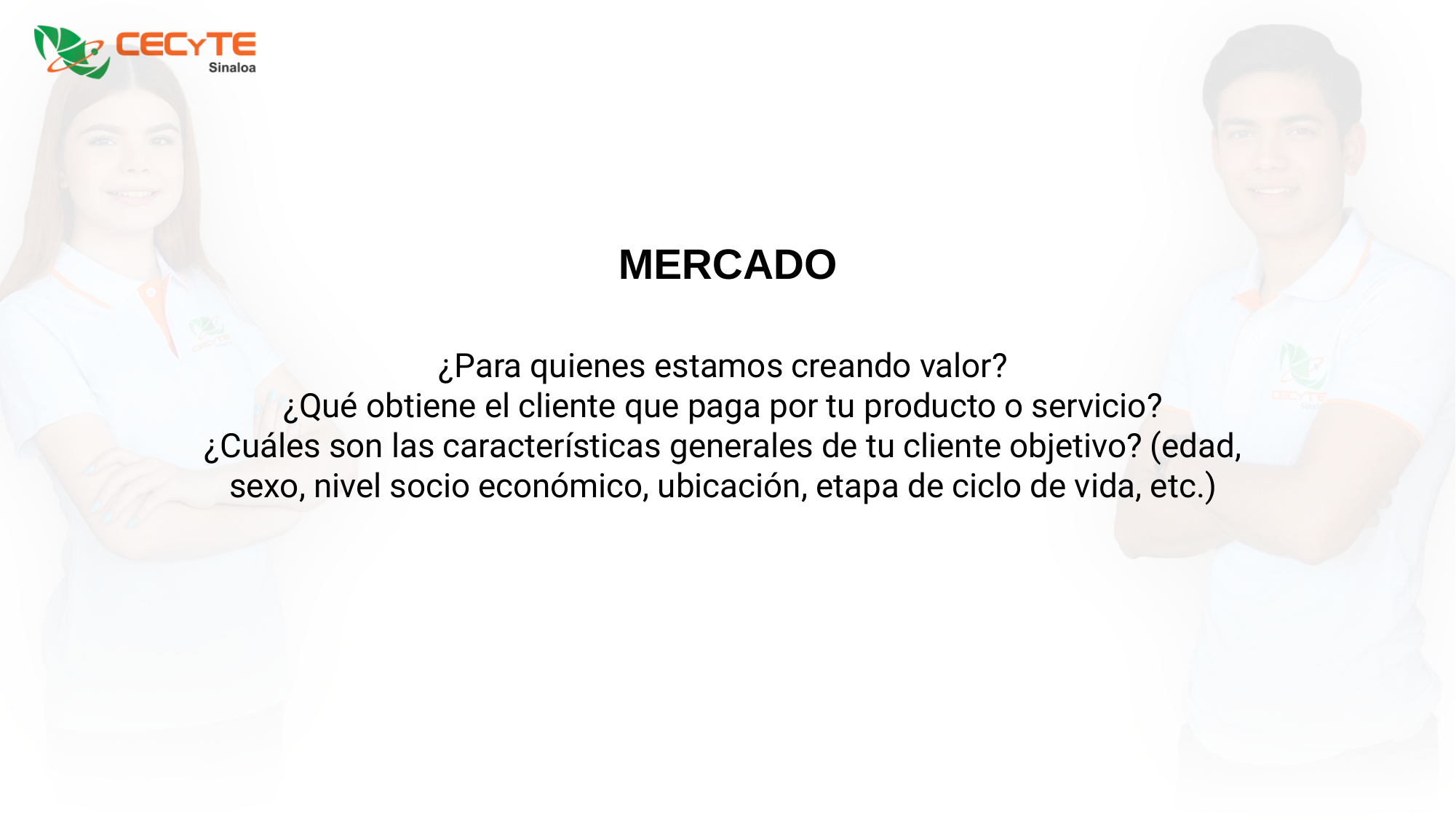

MERCADO
¿Para quienes estamos creando valor?
¿Qué obtiene el cliente que paga por tu producto o servicio?
¿Cuáles son las características generales de tu cliente objetivo? (edad, sexo, nivel socio económico, ubicación, etapa de ciclo de vida, etc.)